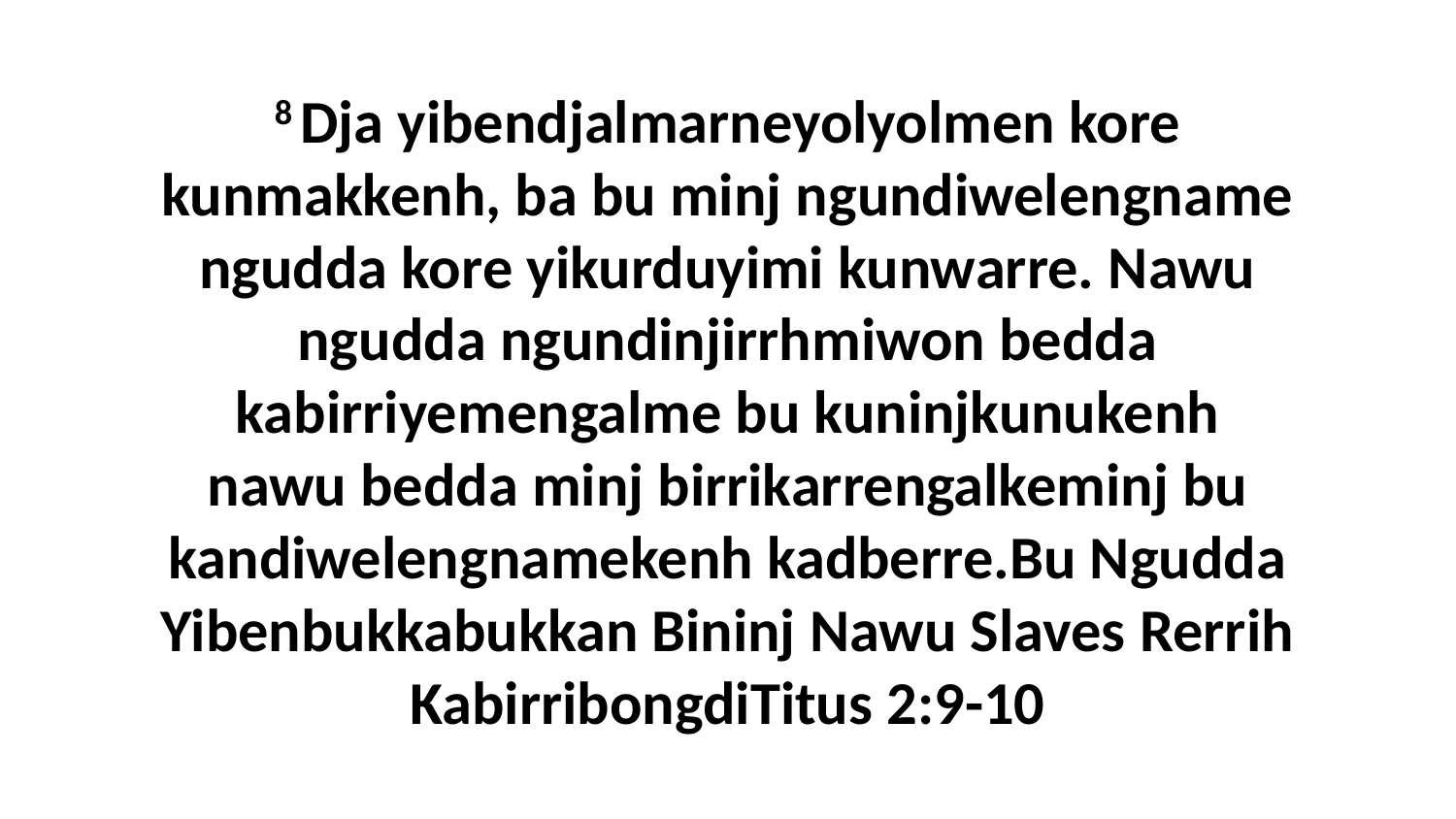

8 Dja yibendjalmarneyolyolmen kore kunmakkenh, ba bu minj ngundiwelengname ngudda kore yikurduyimi kunwarre. Nawu ngudda ngundinjirrhmiwon bedda kabirriyemengalme bu kuninjkunukenh nawu bedda minj birrikarrengalkeminj bu kandiwelengnamekenh kadberre.Bu Ngudda Yibenbukkabukkan Bininj Nawu Slaves Rerrih KabirribongdiTitus 2:9-10